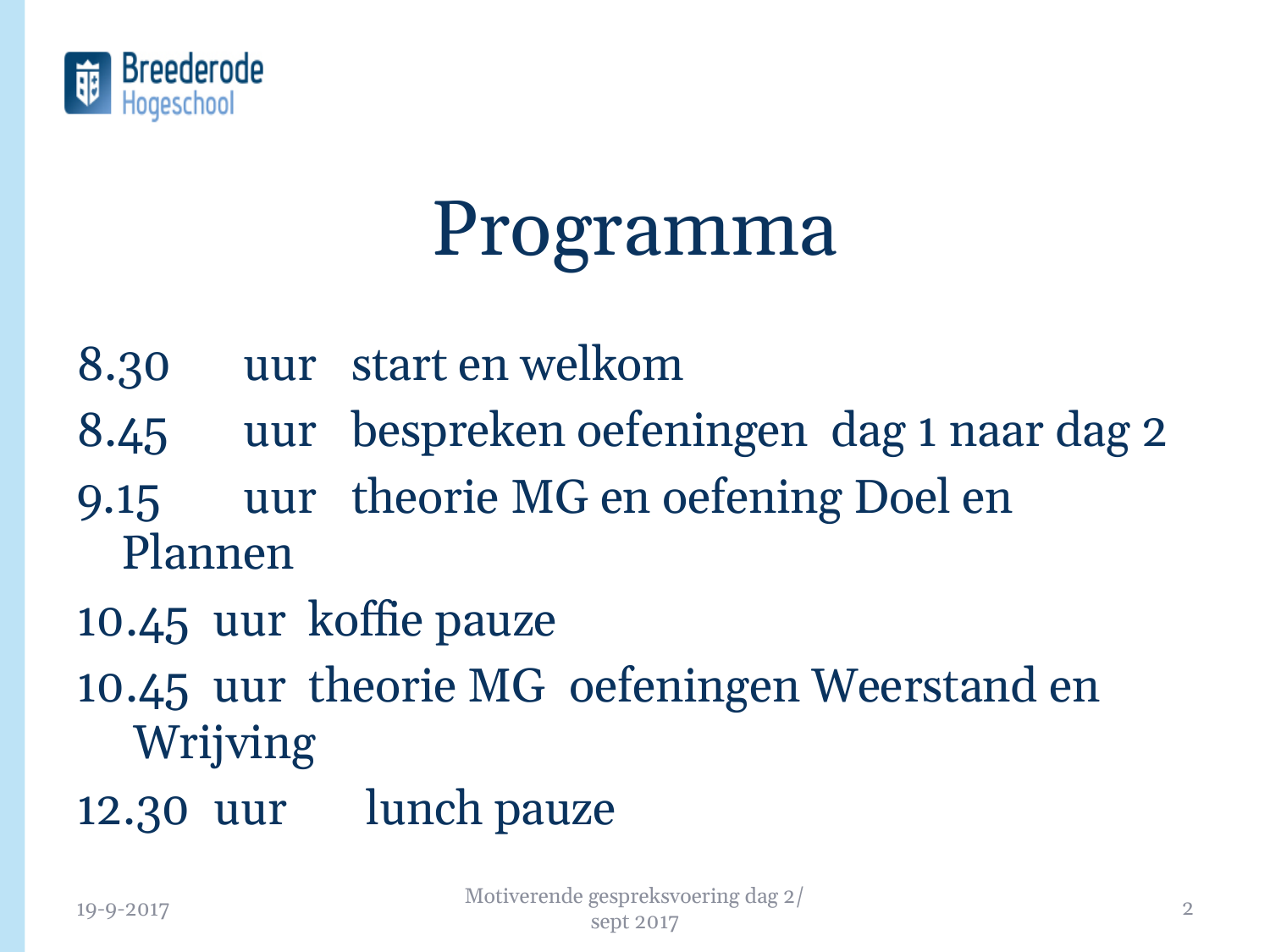

# Programma
8.30	uur   start en welkom
8.45 	uur   bespreken oefeningen  dag 1 naar dag 2
9.15  	uur   theorie MG en oefening Doel en 						    Plannen
10.45  uur  koffie pauze
10.45  uur  theorie MG  oefeningen Weerstand en 				 Wrijving
12.30  uur 	lunch pauze

19-9-2017
Motiverende gespreksvoering dag 2/ sept 2017
2